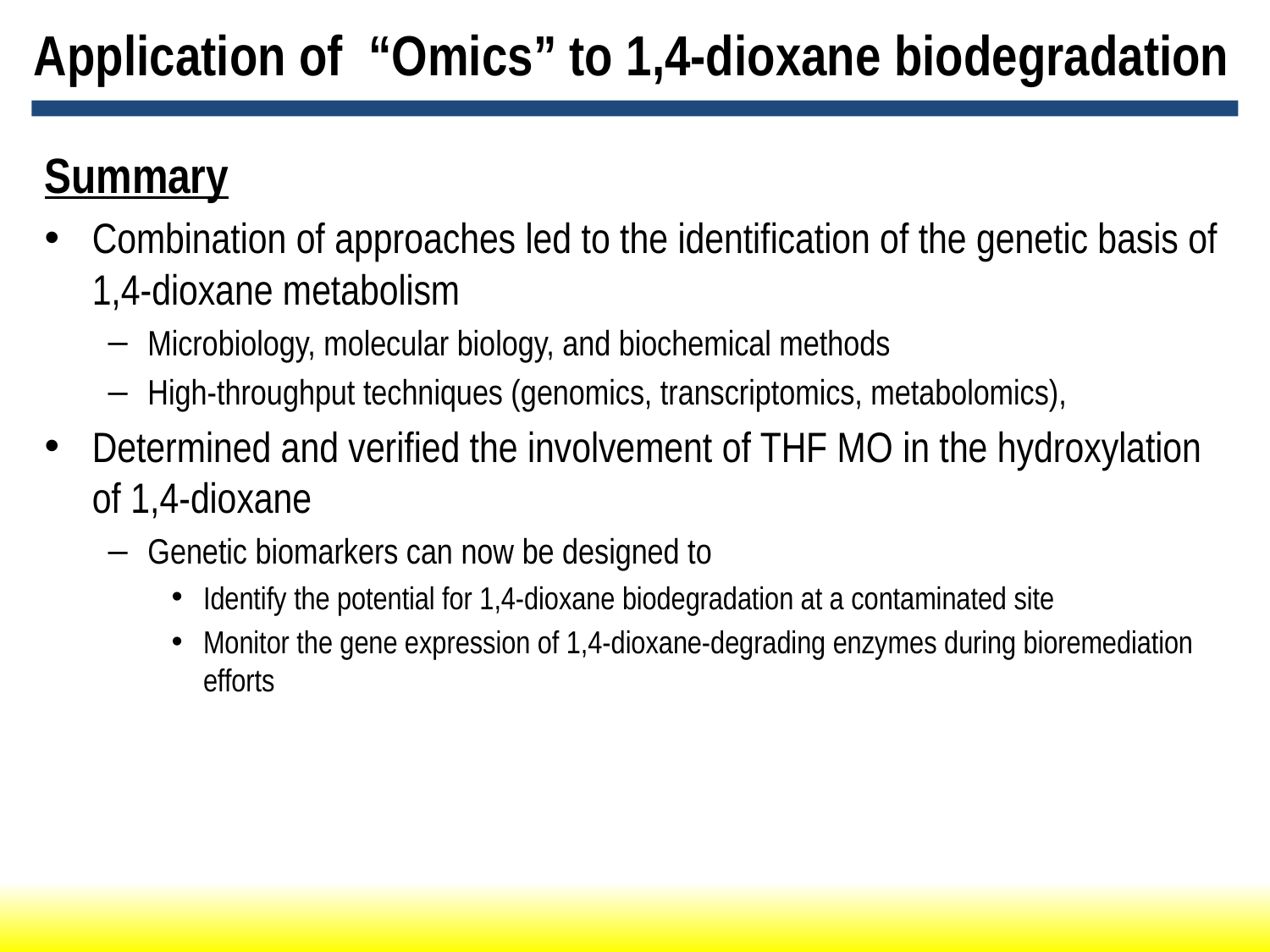

# Application of  “Omics” to 1,4-dioxane biodegradation
Summary
Combination of approaches led to the identification of the genetic basis of 1,4-dioxane metabolism
Microbiology, molecular biology, and biochemical methods
High-throughput techniques (genomics, transcriptomics, metabolomics),
Determined and verified the involvement of THF MO in the hydroxylation of 1,4-dioxane
Genetic biomarkers can now be designed to
Identify the potential for 1,4-dioxane biodegradation at a contaminated site
Monitor the gene expression of 1,4-dioxane-degrading enzymes during bioremediation efforts